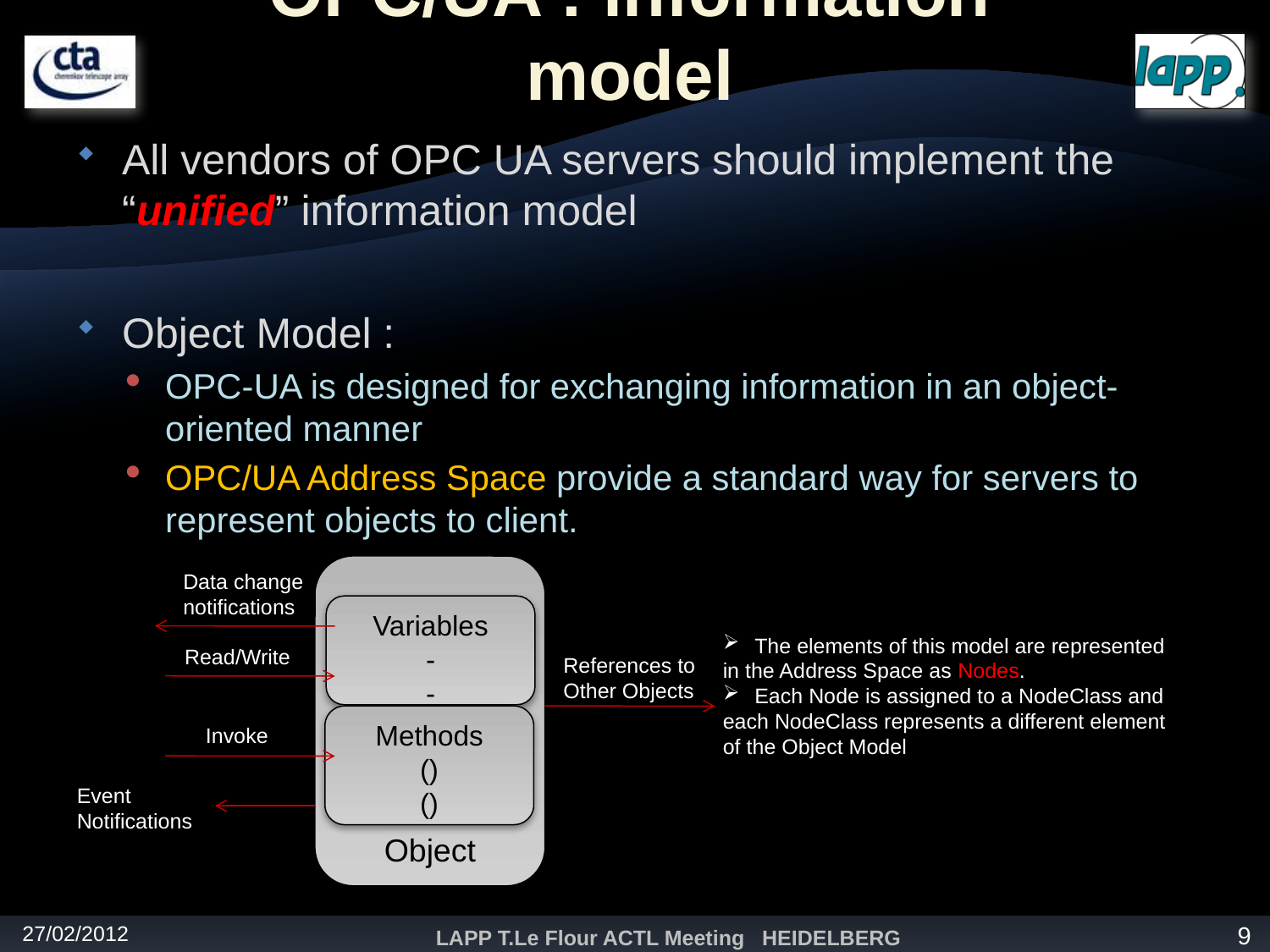

# OPC/UA : information model
All vendors of OPC UA servers should implement the “unified” information model

Object Model :
OPC-UA is designed for exchanging information in an object-oriented manner
OPC/UA Address Space provide a standard way for servers to represent objects to client.

Object
Data change
notifications
Variables
-
-
The elements of this model are represented
in the Address Space as Nodes.
Each Node is assigned to a NodeClass and
each NodeClass represents a different element
of the Object Model
Read/Write
References to
Other Objects
Methods
()
()
Invoke
Event
Notifications
27/02/2012
LAPP T.Le Flour ACTL Meeting   HEIDELBERG
9